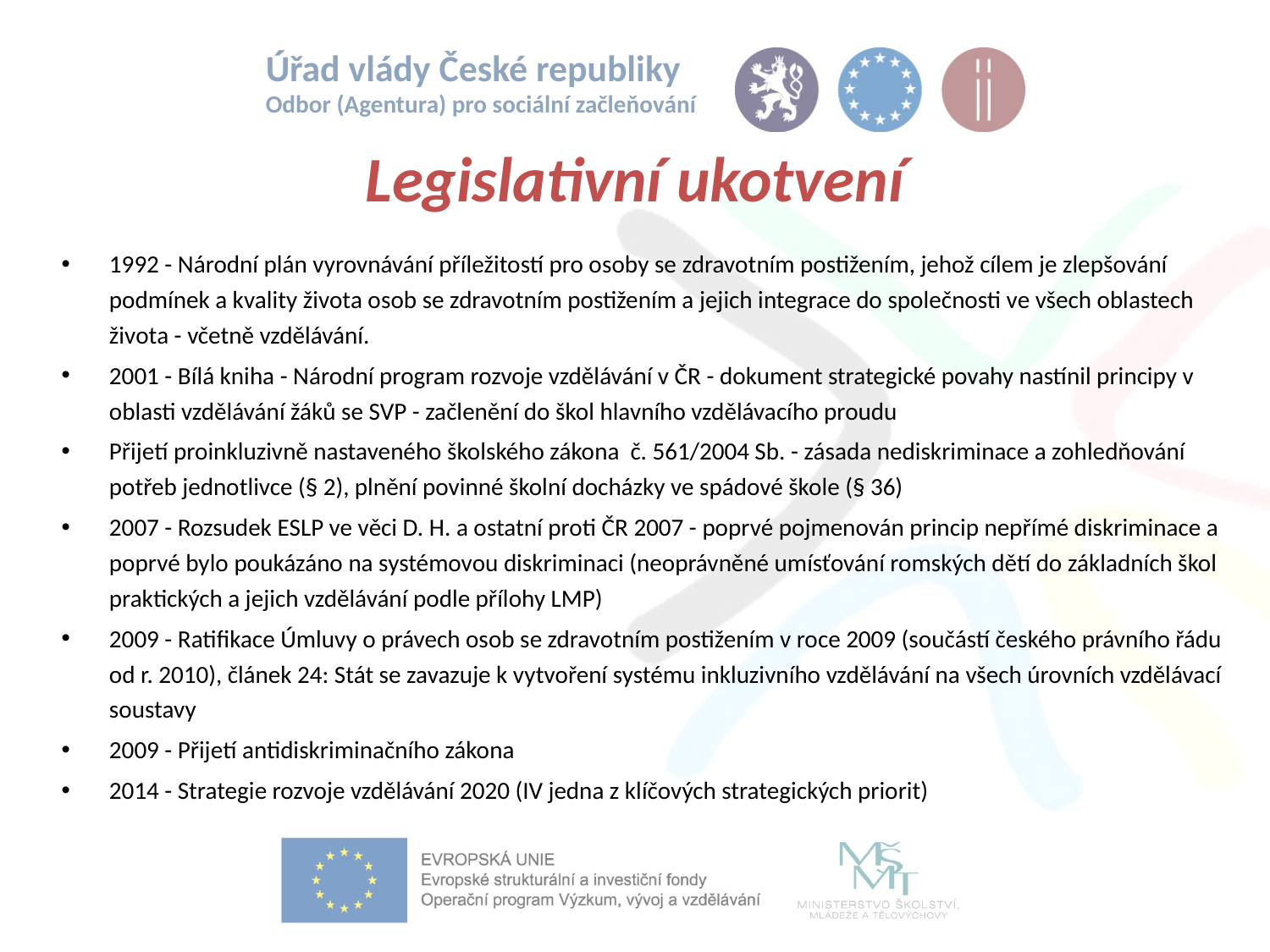

# Legislativní ukotvení
1992 - Národní plán vyrovnávání příležitostí pro osoby se zdravotním postižením, jehož cílem je zlepšování podmínek a kvality života osob se zdravotním postižením a jejich integrace do společnosti ve všech oblastech života - včetně vzdělávání.
2001 - Bílá kniha - Národní program rozvoje vzdělávání v ČR - dokument strategické povahy nastínil principy v oblasti vzdělávání žáků se SVP - začlenění do škol hlavního vzdělávacího proudu
Přijetí proinkluzivně nastaveného školského zákona  č. 561/2004 Sb. - zásada nediskriminace a zohledňování potřeb jednotlivce (§ 2), plnění povinné školní docházky ve spádové škole (§ 36)
2007 - Rozsudek ESLP ve věci D. H. a ostatní proti ČR 2007 - poprvé pojmenován princip nepřímé diskriminace a poprvé bylo poukázáno na systémovou diskriminaci (neoprávněné umísťování romských dětí do základních škol praktických a jejich vzdělávání podle přílohy LMP)
2009 - Ratifikace Úmluvy o právech osob se zdravotním postižením v roce 2009 (součástí českého právního řádu od r. 2010), článek 24: Stát se zavazuje k vytvoření systému inkluzivního vzdělávání na všech úrovních vzdělávací soustavy
2009 - Přijetí antidiskriminačního zákona
2014 - Strategie rozvoje vzdělávání 2020 (IV jedna z klíčových strategických priorit)